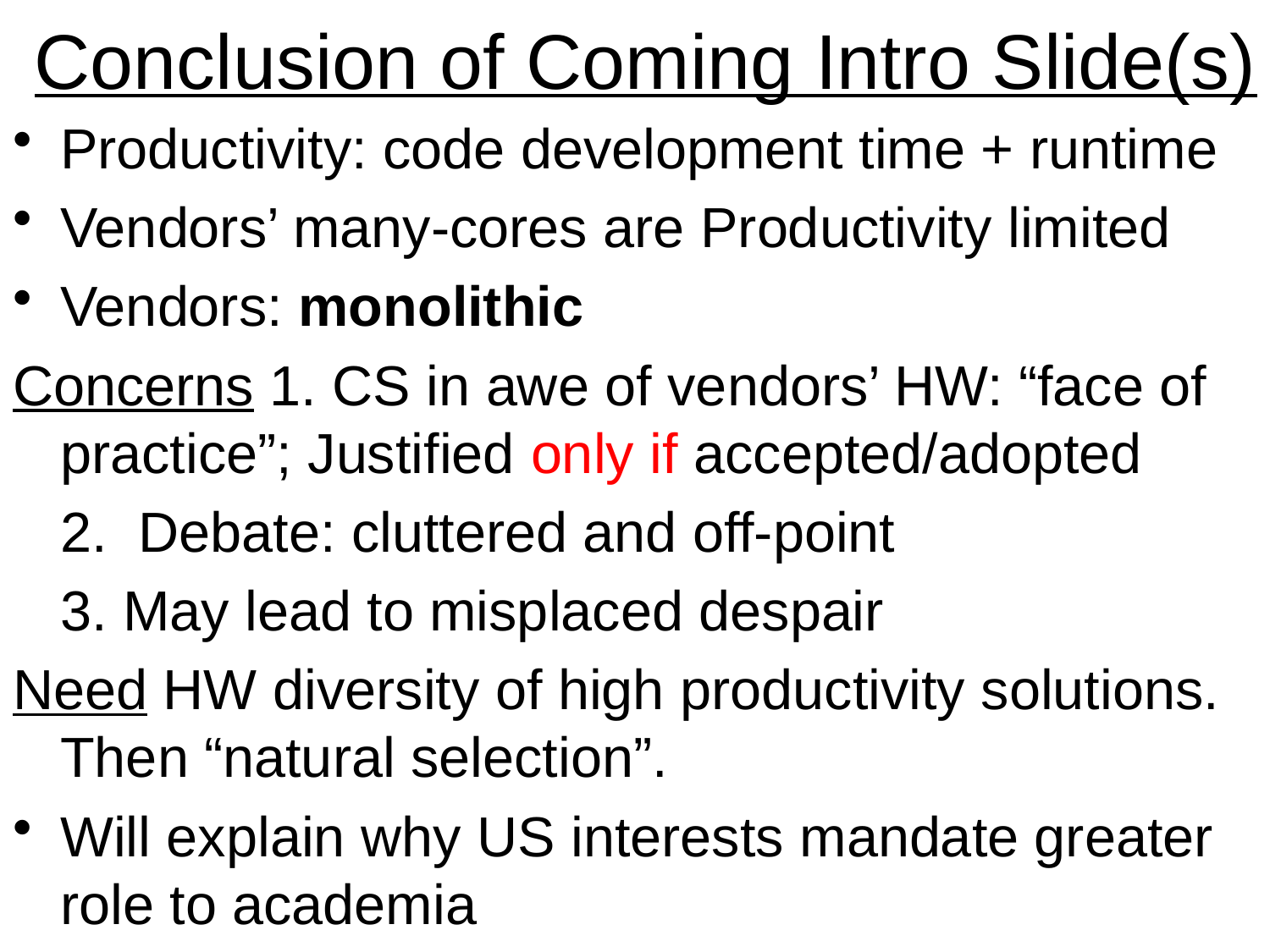

# Conclusion of Coming Intro Slide(s)
Productivity: code development time + runtime
Vendors’ many-cores are Productivity limited
Vendors: monolithic
Concerns 1. CS in awe of vendors’ HW: “face of  practice”; Justified only if accepted/adopted
	2.  Debate: cluttered and off-point
	3. May lead to misplaced despair
Need HW diversity of high productivity solutions. Then “natural selection”.
Will explain why US interests mandate greater role to academia